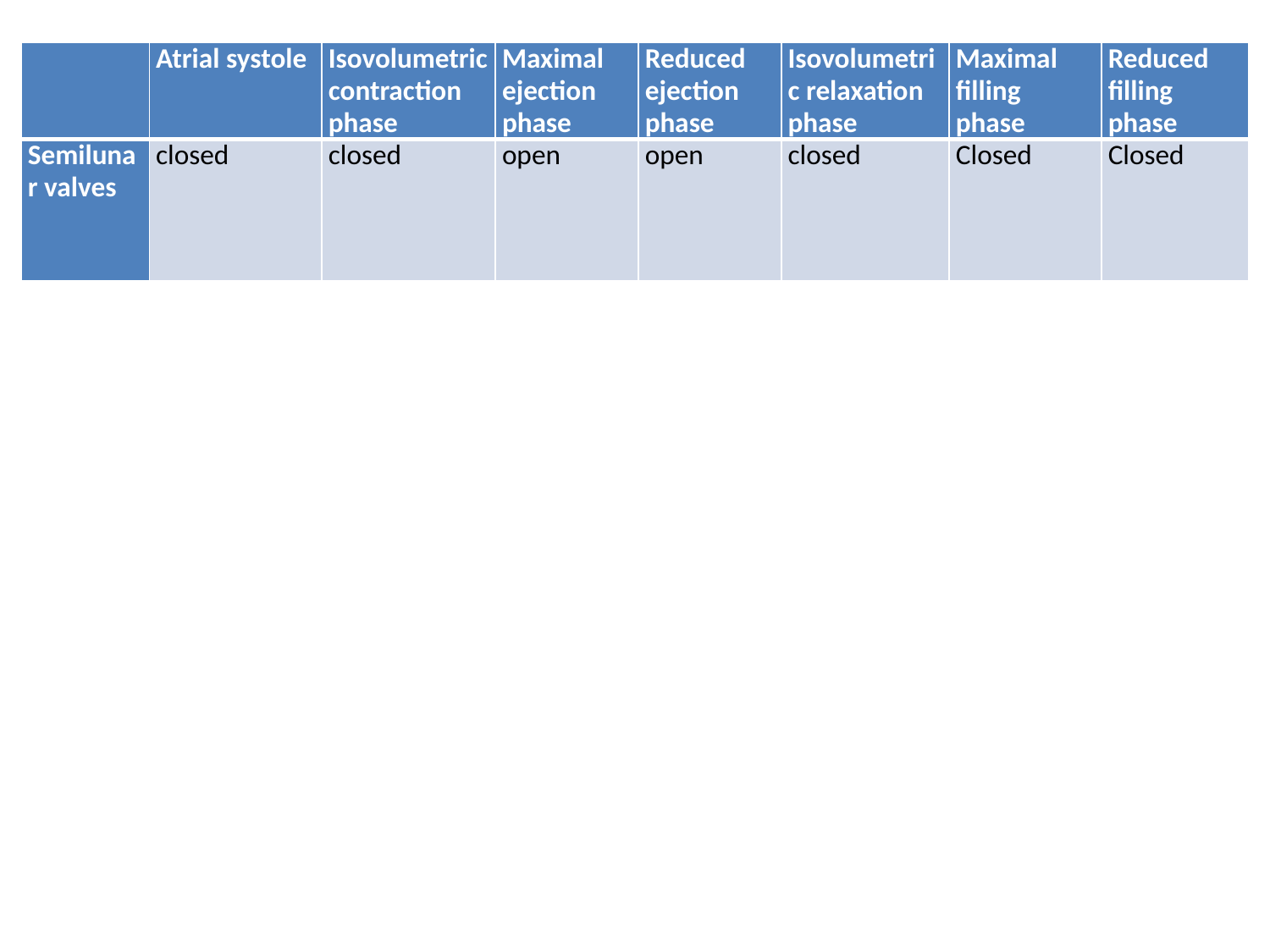

#
|  | Atrial systole | Isovolumetric contraction phase | Maximal ejection phase | Reduced ejection phase | Isovolumetric relaxation phase | Maximal filling phase | Reduced filling phase |
| --- | --- | --- | --- | --- | --- | --- | --- |
| Semilunar valves | closed | closed | open | open | closed | Closed | Closed |